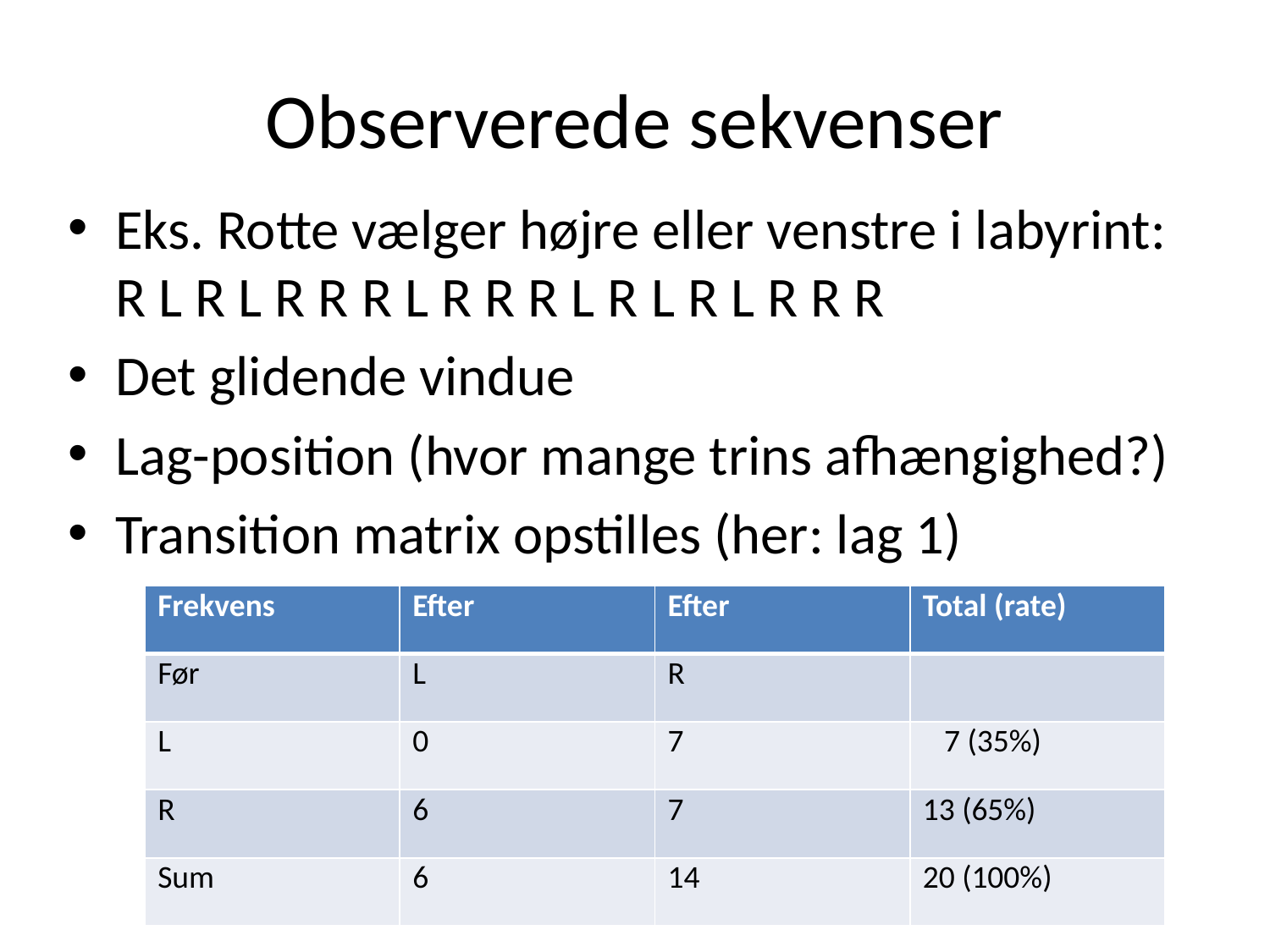

# Observerede sekvenser
Eks. Rotte vælger højre eller venstre i labyrint: R L R L R R R L R R R L R L R L R R R
Det glidende vindue
Lag-position (hvor mange trins afhængighed?)
Transition matrix opstilles (her: lag 1)

| Frekvens | Efter | Efter | Total (rate) |
| --- | --- | --- | --- |
| Før | L | R |  |
| L | 0 | 7 | 7 (35%) |
| R | 6 | 7 | 13 (65%) |
| Sum | 6 | 14 | 20 (100%) |